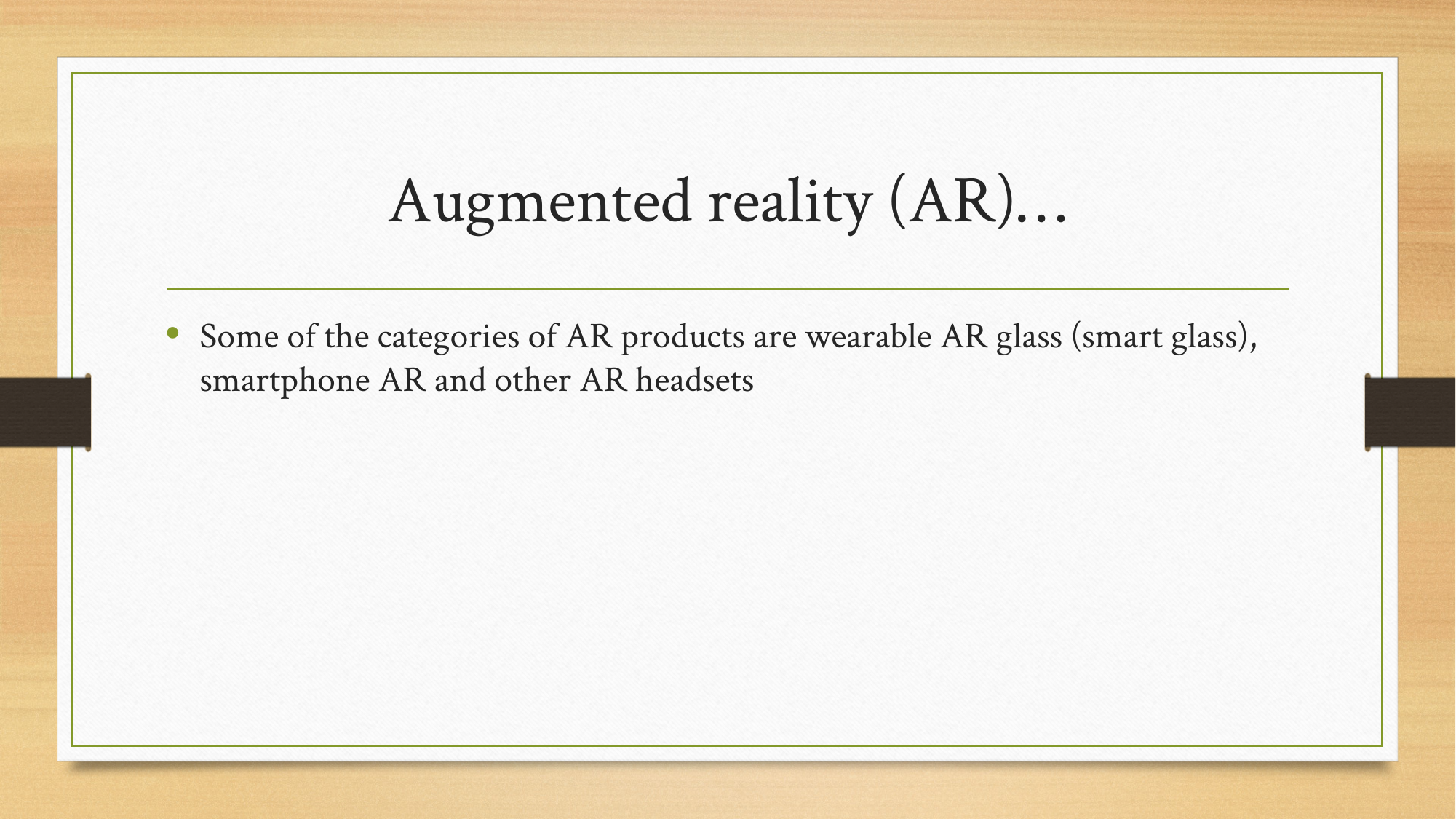

# Augmented reality (AR)…
Some of the categories of AR products are wearable AR glass (smart glass), smartphone AR and other AR headsets